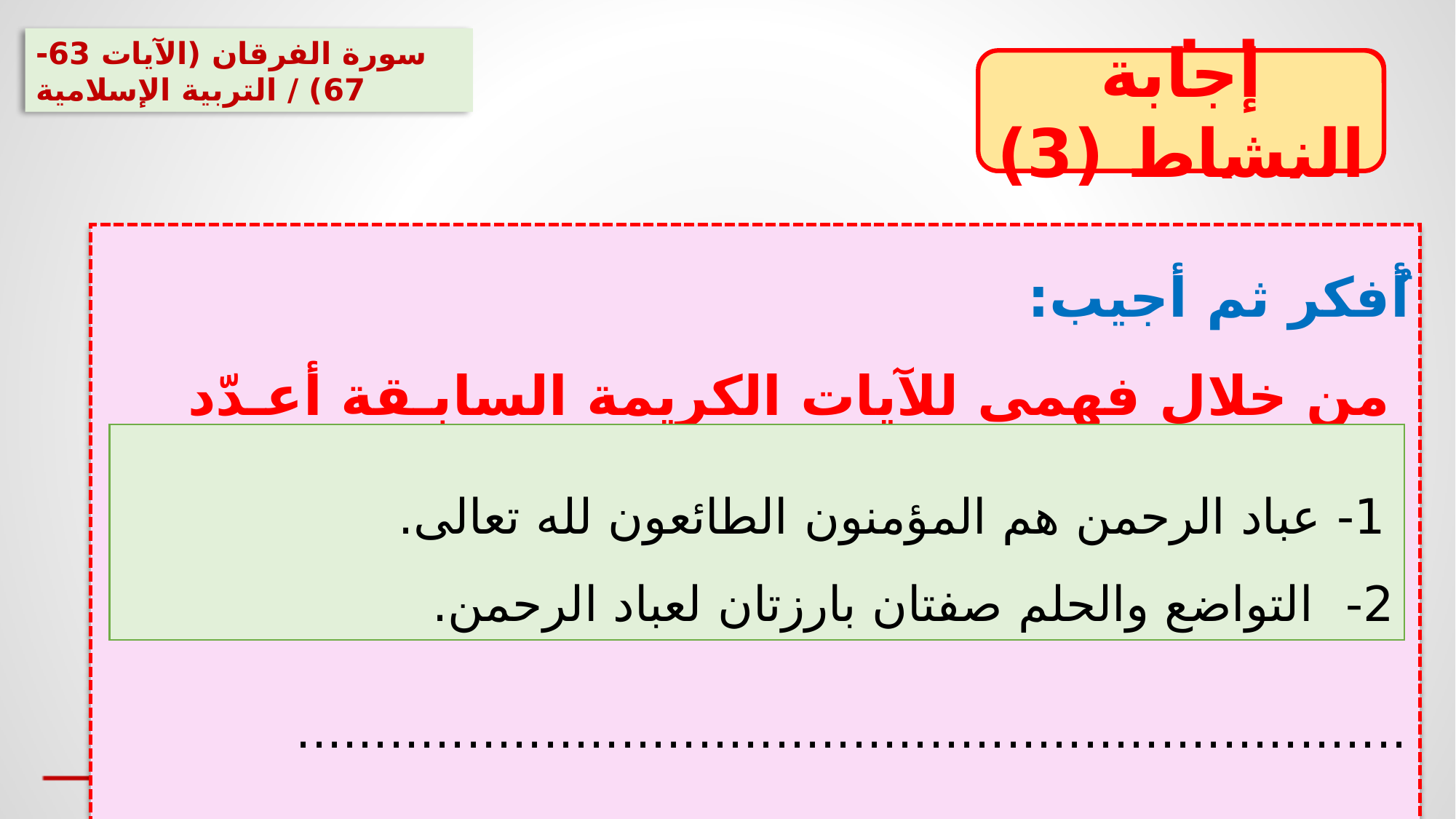

سورة الفرقان (الآيات 63-67) / التربية الإسلامية
إجابة النشاط (3)
نشاط (3)
أُفكر ثم أجيب:
 من خلال فهمي للآيات الكريمة السابـقة أعـدّد الأمور المستفادة منها:
1- ........................................................................................................................................................
2 - .......................................................................................................................................................

1- عباد الرحمن هم المؤمنون الطائعون لله تعالى.
2-  التواضع والحلم صفتان بارزتان لعباد الرحمن.